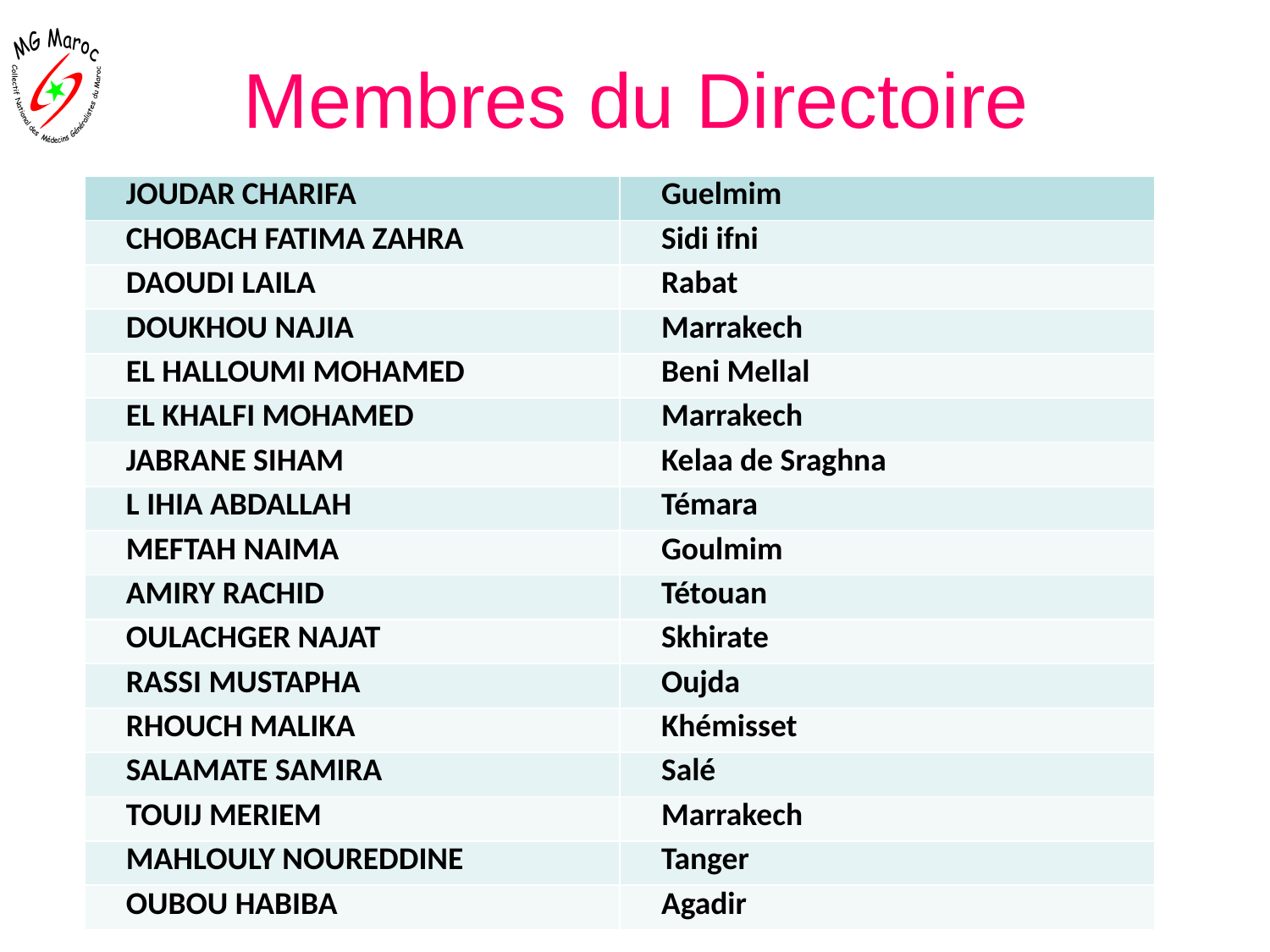

# Membres du Directoire
| JOUDAR CHARIFA | Guelmim |
| --- | --- |
| CHOBACH FATIMA ZAHRA | Sidi ifni |
| DAOUDI LAILA | Rabat |
| DOUKHOU NAJIA | Marrakech |
| EL HALLOUMI MOHAMED | Beni Mellal |
| EL KHALFI MOHAMED | Marrakech |
| JABRANE SIHAM | Kelaa de Sraghna |
| L IHIA ABDALLAH | Témara |
| MEFTAH NAIMA | Goulmim |
| AMIRY RACHID | Tétouan |
| OULACHGER NAJAT | Skhirate |
| RASSI MUSTAPHA | Oujda |
| RHOUCH MALIKA | Khémisset |
| SALAMATE SAMIRA | Salé |
| TOUIJ MERIEM | Marrakech |
| MAHLOULY NOUREDDINE | Tanger |
| OUBOU HABIBA | Agadir |